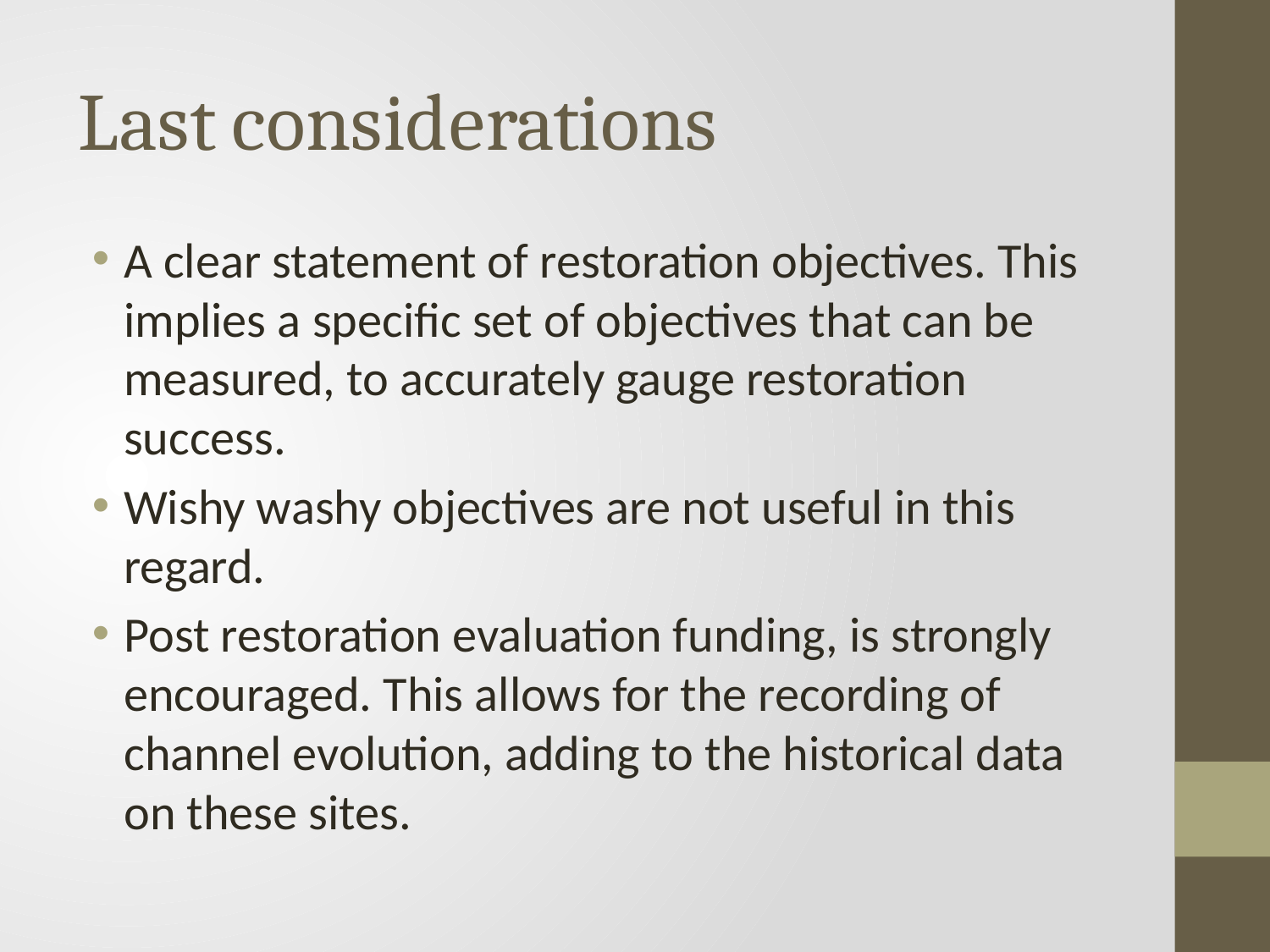

# Last considerations
A clear statement of restoration objectives. This implies a specific set of objectives that can be measured, to accurately gauge restoration success.
Wishy washy objectives are not useful in this regard.
Post restoration evaluation funding, is strongly encouraged. This allows for the recording of channel evolution, adding to the historical data on these sites.